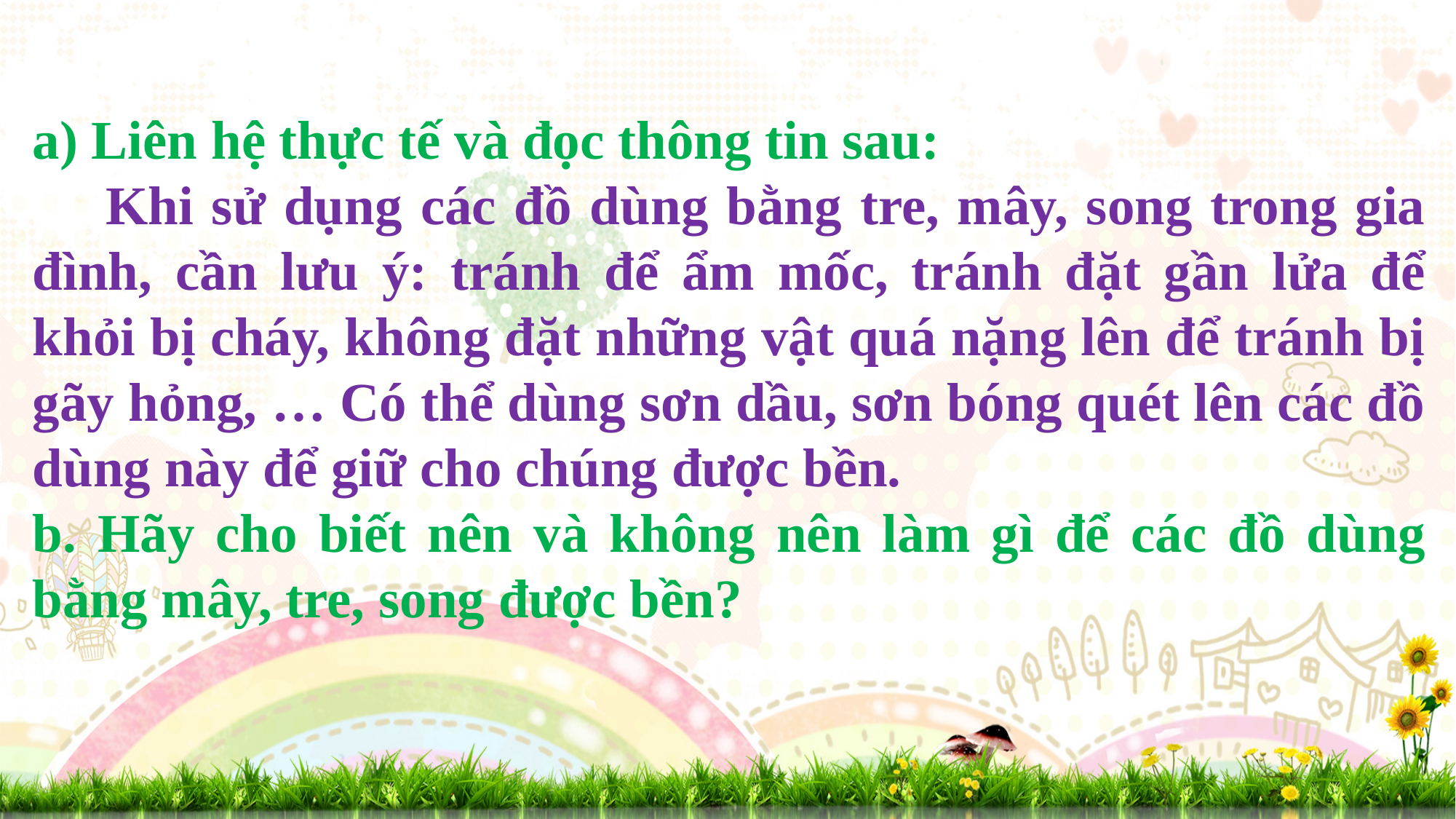

a) Liên hệ thực tế và đọc thông tin sau:
    Khi sử dụng các đồ dùng bằng tre, mây, song trong gia đình, cần lưu ý: tránh để ẩm mốc, tránh đặt gần lửa để khỏi bị cháy, không đặt những vật quá nặng lên để tránh bị gãy hỏng, … Có thể dùng sơn dầu, sơn bóng quét lên các đồ dùng này để giữ cho chúng được bền.
b. Hãy cho biết nên và không nên làm gì để các đồ dùng bằng mây, tre, song được bền?